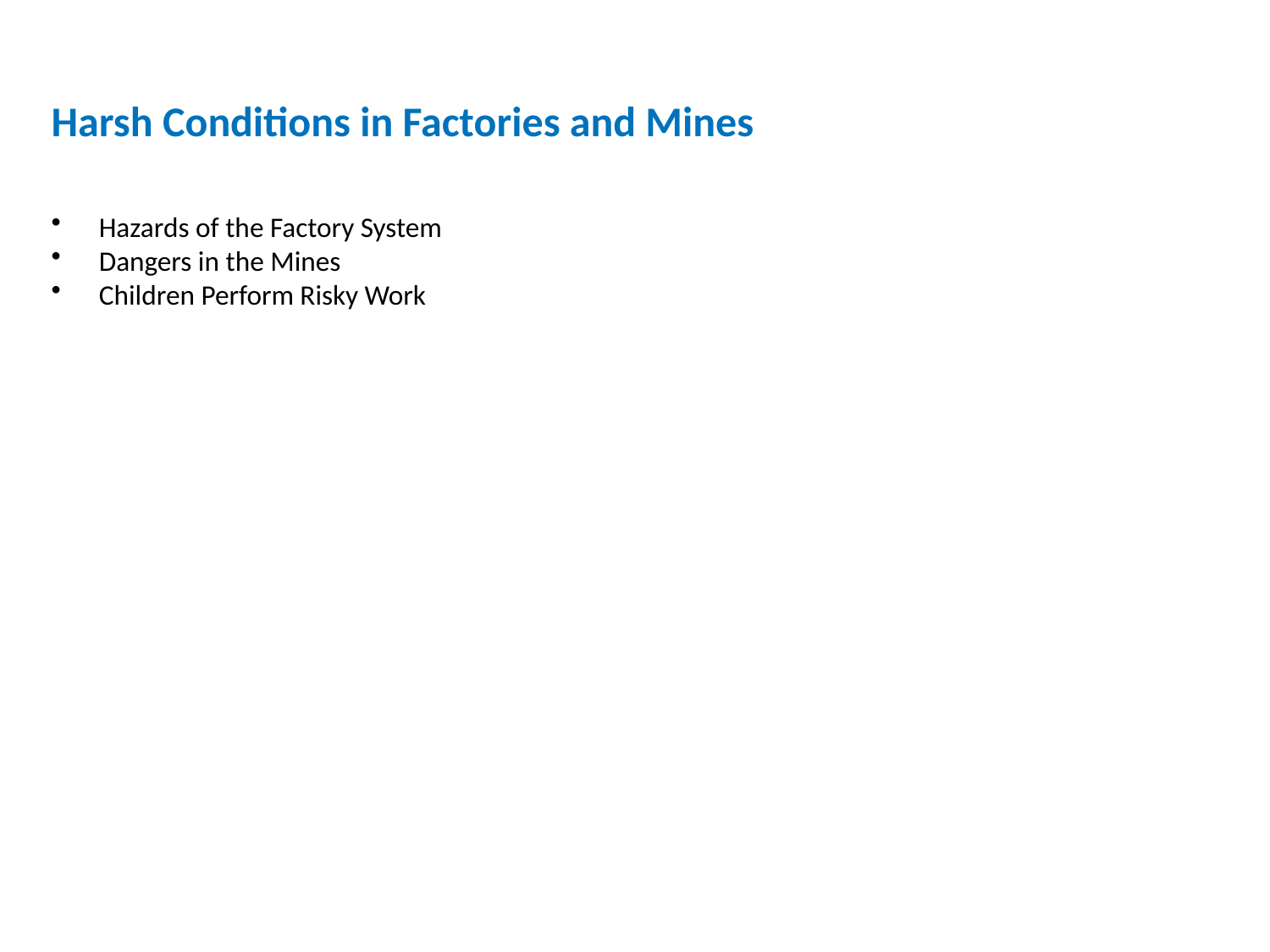

Harsh Conditions in Factories and Mines
Hazards of the Factory System
Dangers in the Mines
Children Perform Risky Work